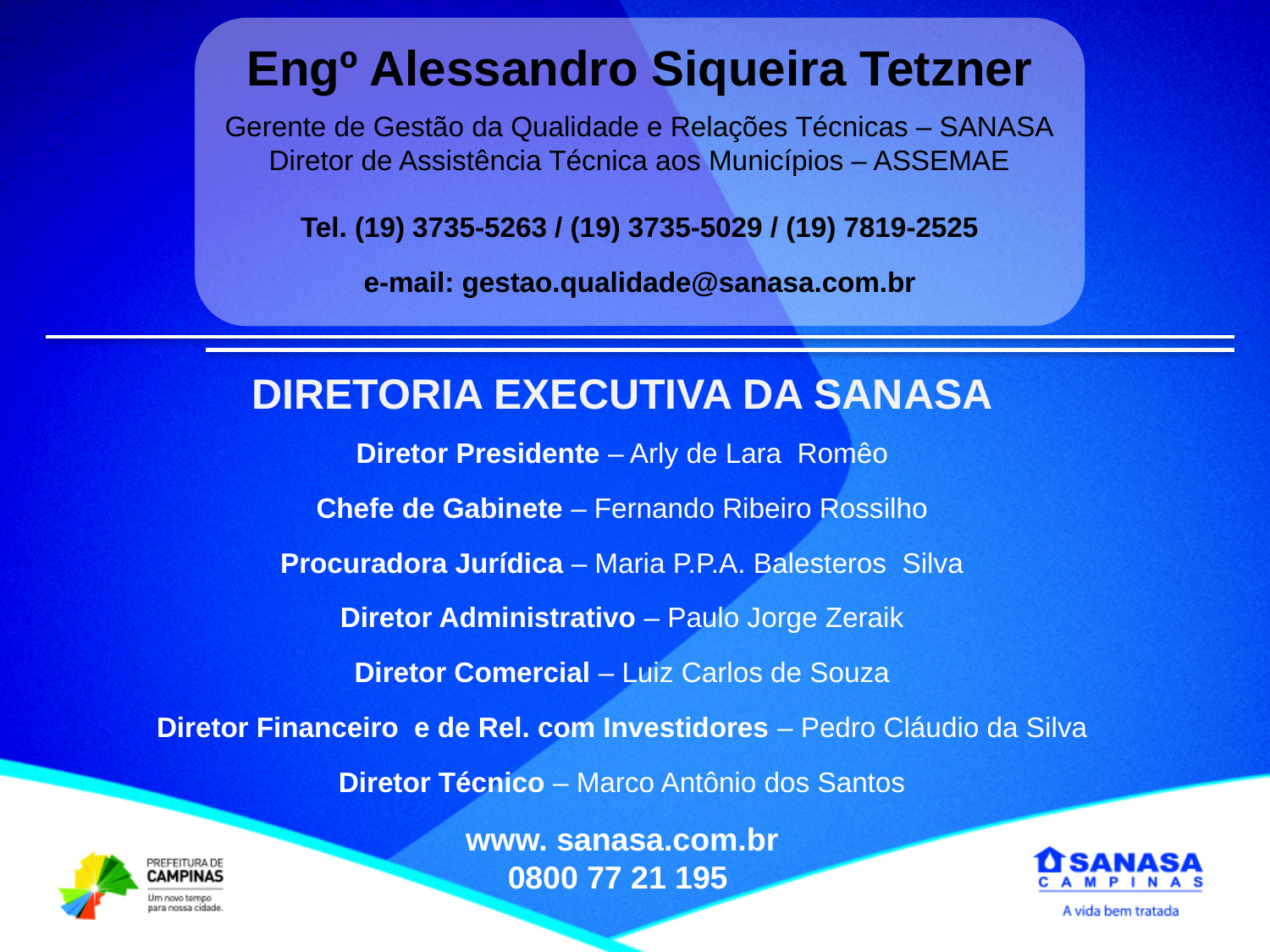

Engº Alessandro Siqueira Tetzner

Gerente de Gestão da Qualidade e Relações Técnicas – SANASA
Diretor de Assistência Técnica aos Municípios – ASSEMAE

Tel. (19) 3735-5263 / (19) 3735-5029 / (19) 7819-2525

e-mail: gestao.qualidade@sanasa.com.br